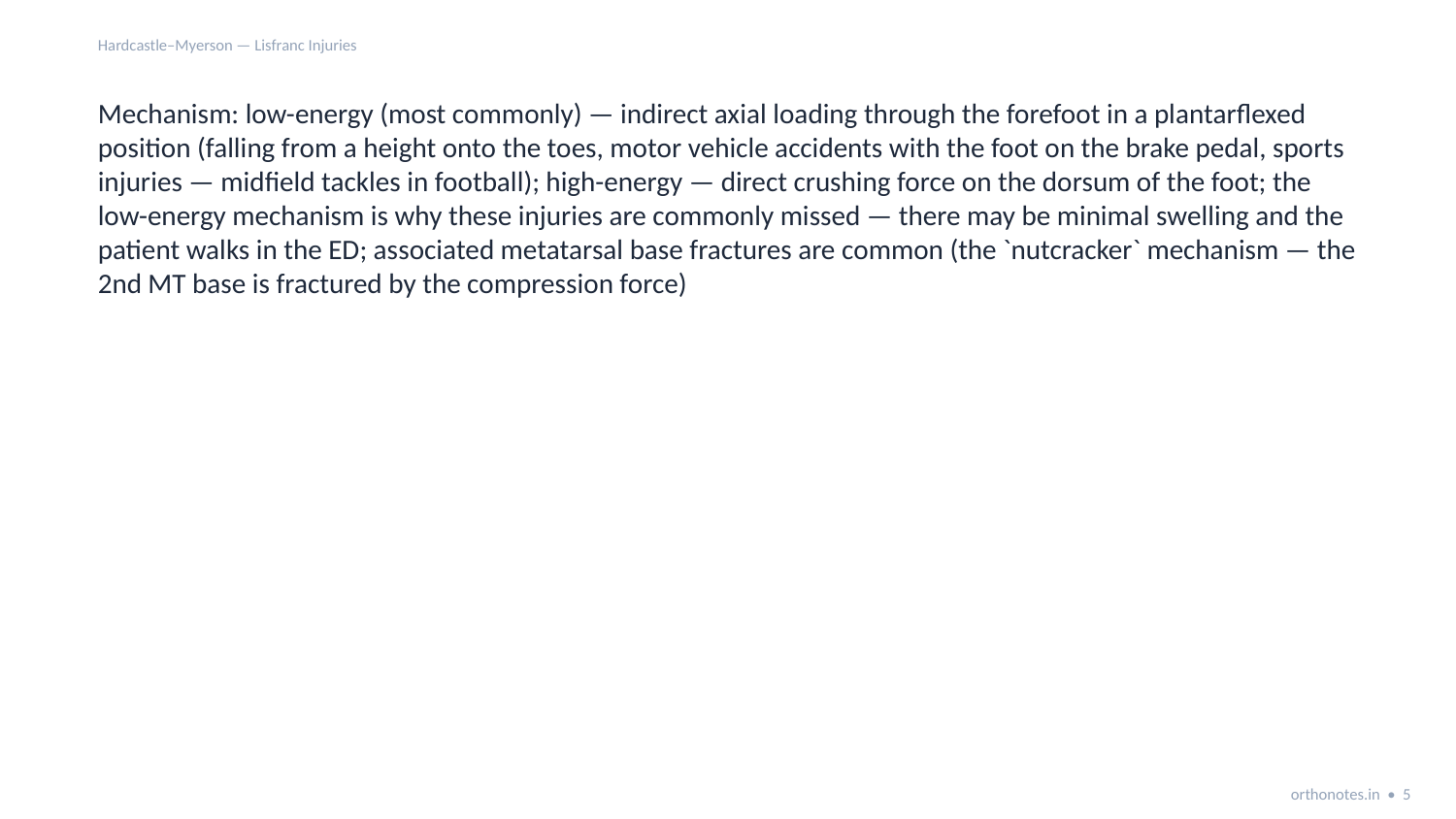

Hardcastle–Myerson — Lisfranc Injuries
Mechanism: low-energy (most commonly) — indirect axial loading through the forefoot in a plantarflexed position (falling from a height onto the toes, motor vehicle accidents with the foot on the brake pedal, sports injuries — midfield tackles in football); high-energy — direct crushing force on the dorsum of the foot; the low-energy mechanism is why these injuries are commonly missed — there may be minimal swelling and the patient walks in the ED; associated metatarsal base fractures are common (the `nutcracker` mechanism — the 2nd MT base is fractured by the compression force)
orthonotes.in  •  5